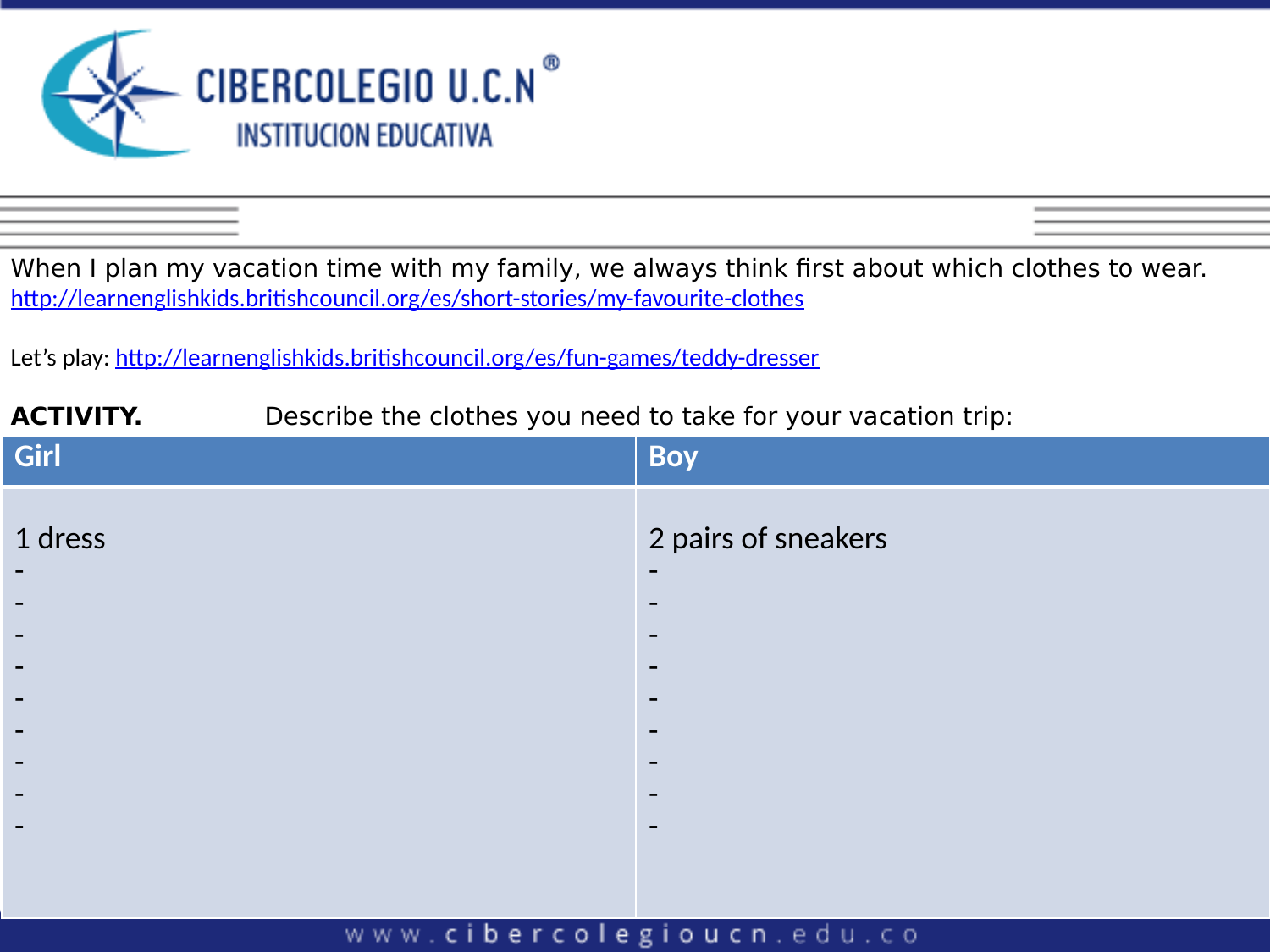

When I plan my vacation time with my family, we always think first about which clothes to wear.
http://learnenglishkids.britishcouncil.org/es/short-stories/my-favourite-clothes

Let’s play: http://learnenglishkids.britishcouncil.org/es/fun-games/teddy-dresser

ACTIVITY. 	Describe the clothes you need to take for your vacation trip:

| Girl | Boy |
| --- | --- |
| 1 dress - - - - - - - - - | 2 pairs of sneakers - - - - - - - - - |